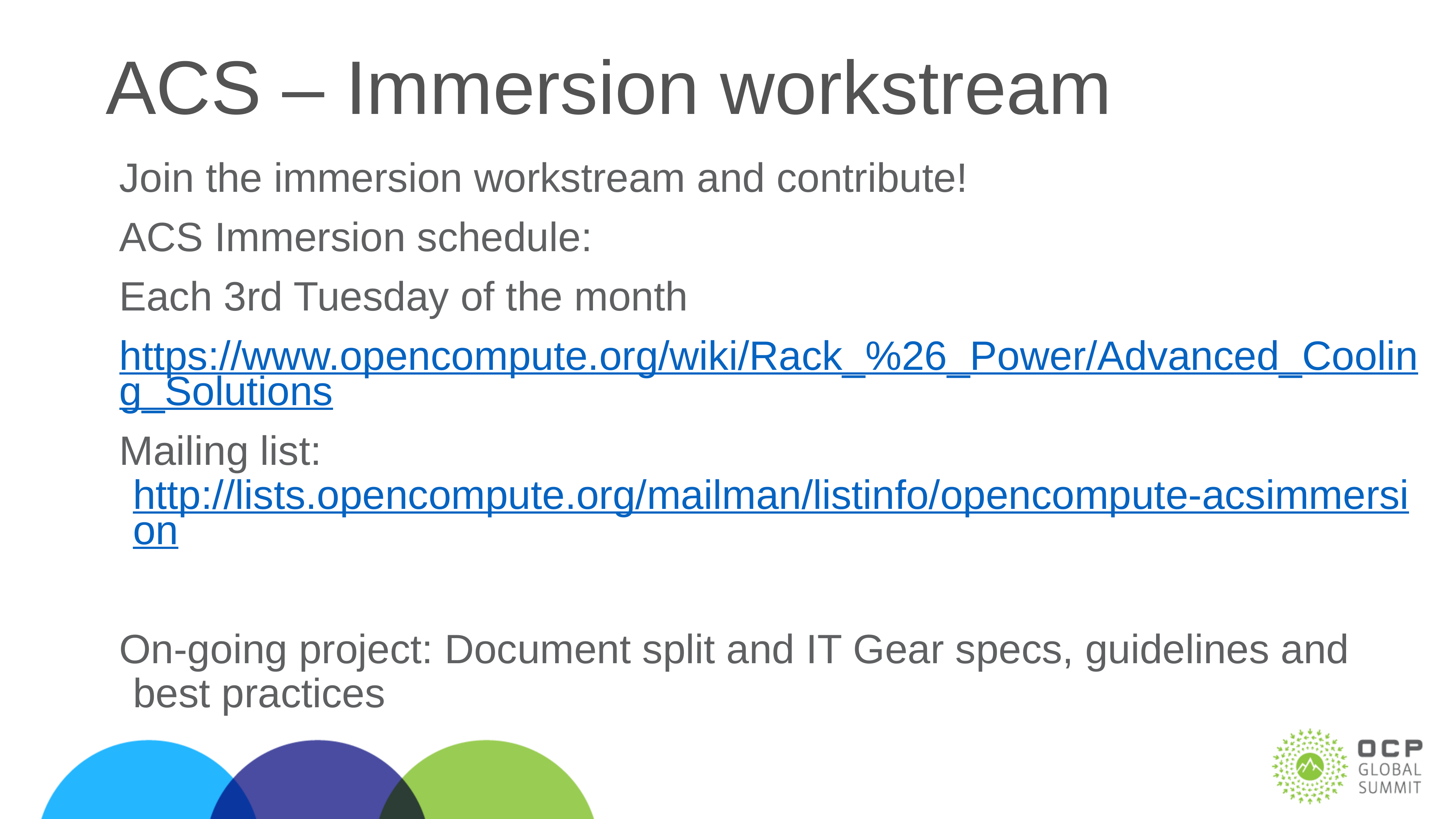

# ACS – Immersion workstream
Join the immersion workstream and contribute!
ACS Immersion schedule:
Each 3rd Tuesday of the month
https://www.opencompute.org/wiki/Rack_%26_Power/Advanced_Cooling_Solutions
Mailing list: http://lists.opencompute.org/mailman/listinfo/opencompute-acsimmersion

On-going project: Document split and IT Gear specs, guidelines and best practices